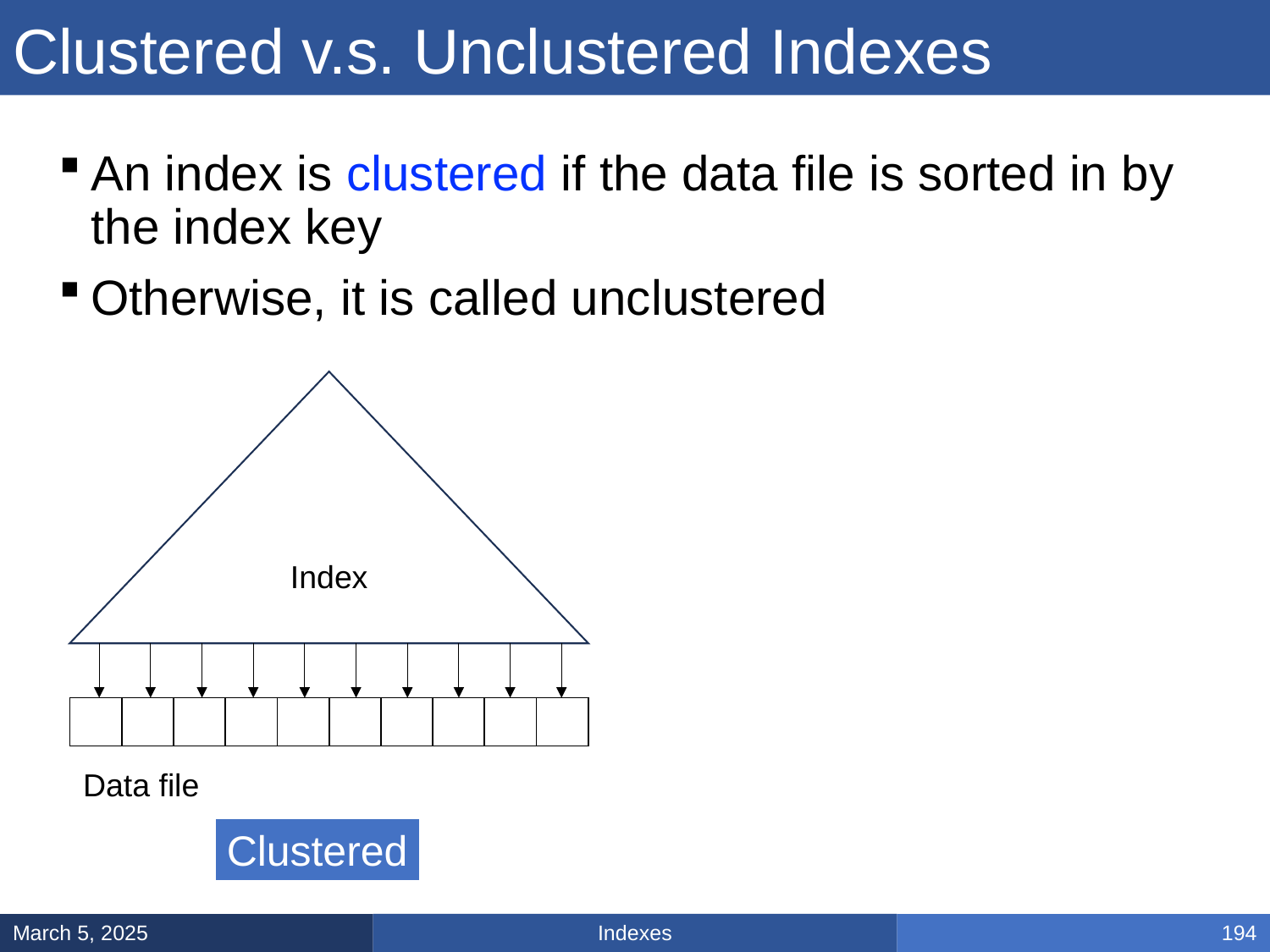

# Clustered v.s. Unclustered Indexes
An index is clustered if the data file is sorted in by the index key
Otherwise, it is called unclustered
Index
|  |  |  |  |  |  |  |  |  |  |
| --- | --- | --- | --- | --- | --- | --- | --- | --- | --- |
Data file
Clustered
Indexes
March 5, 2025
194